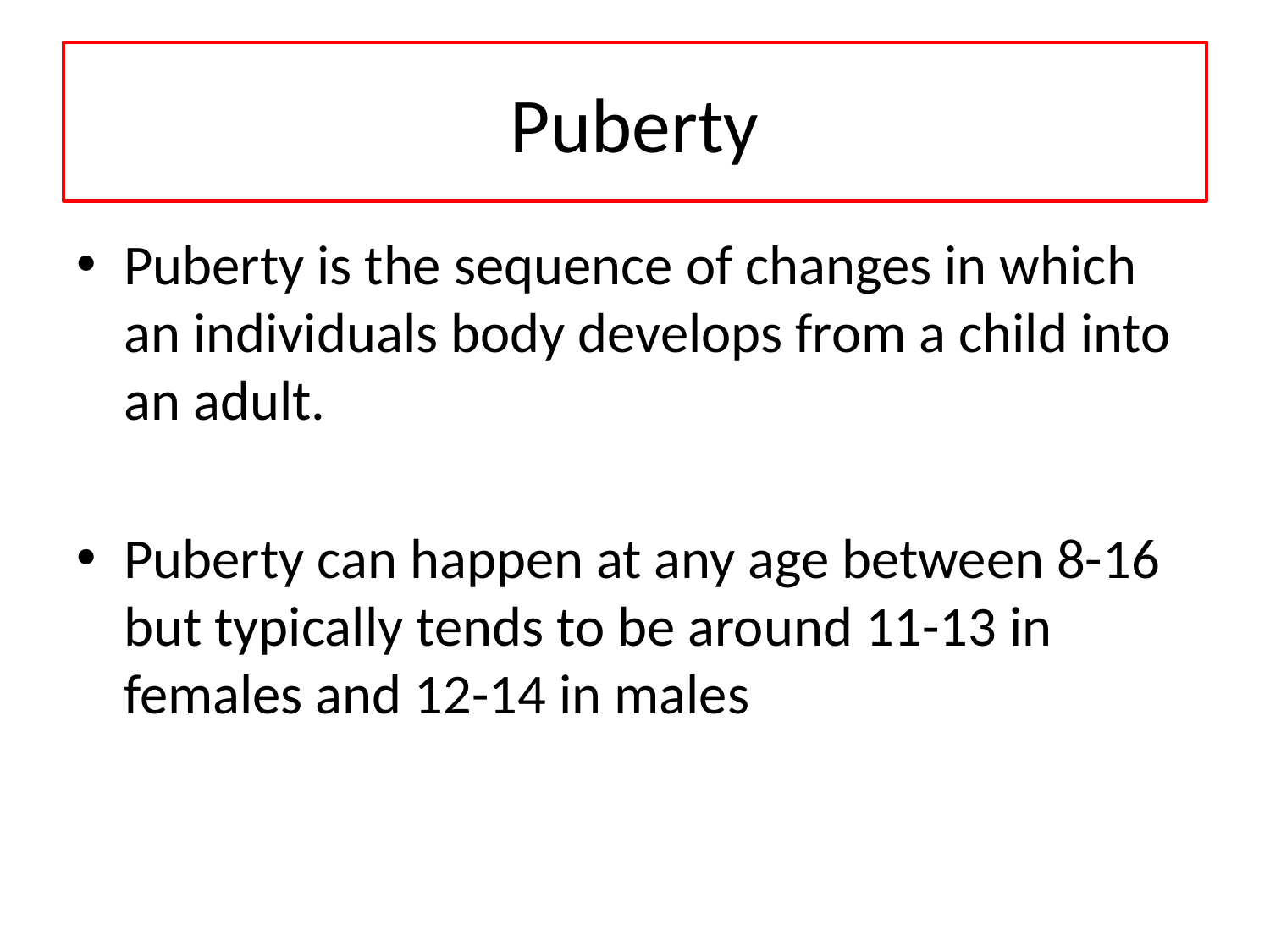

#
Puberty
Puberty is the sequence of changes in which an individuals body develops from a child into an adult.

Puberty can happen at any age between 8-16 but typically tends to be around 11-13 in females and 12-14 in males